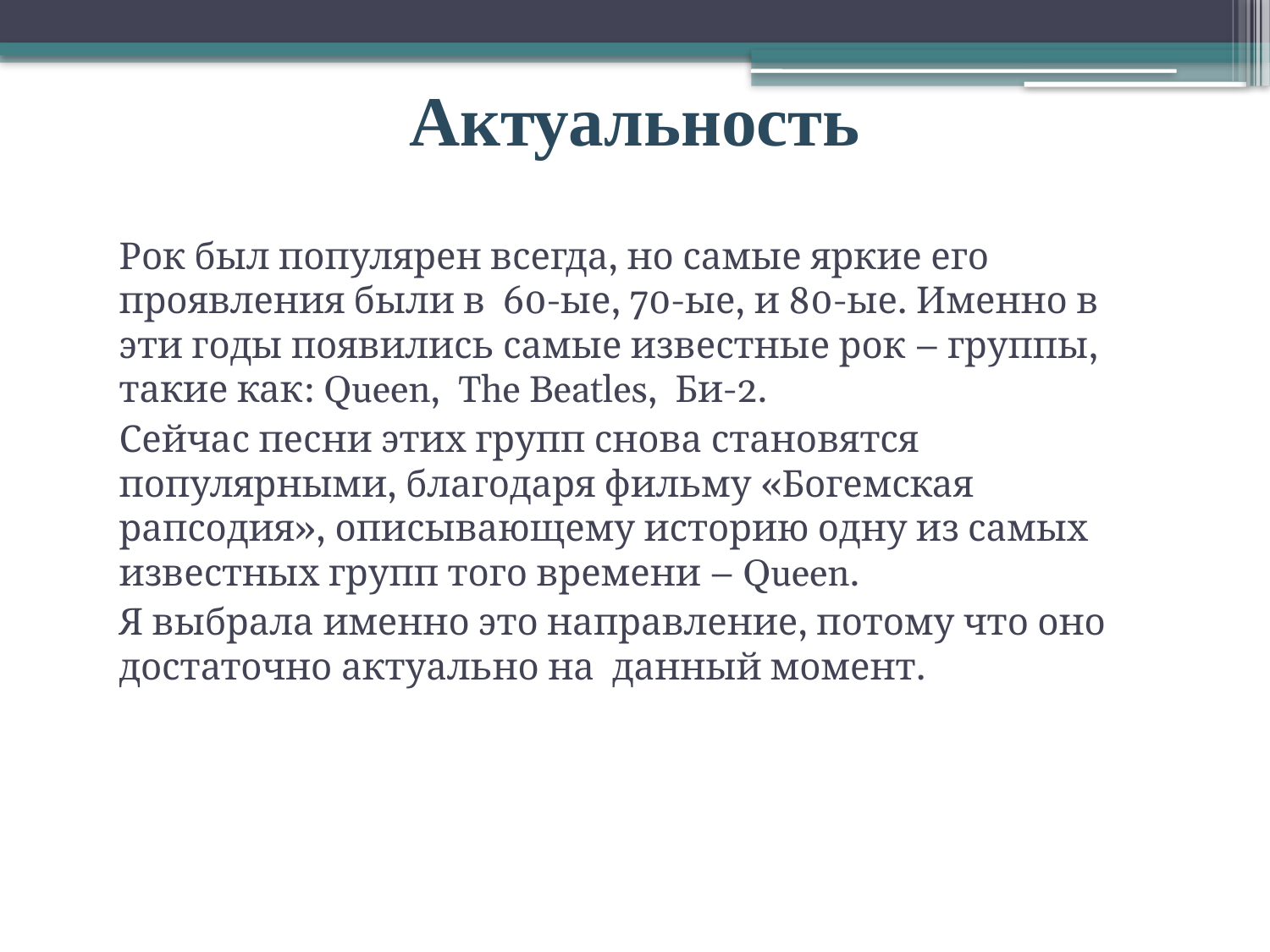

# Актуальность
Рок был популярен всегда, но самые яркие его проявления были в  60-ые, 70-ые, и 80-ые. Именно в эти годы появились самые известные рок – группы, такие как: Queen,  The Beatles,  Би-2.
Сейчас песни этих групп снова становятся популярными, благодаря фильму «Богемская рапсодия», описывающему историю одну из самых известных групп того времени – Queen.
Я выбрала именно это направление, потому что оно достаточно актуально на  данный момент.